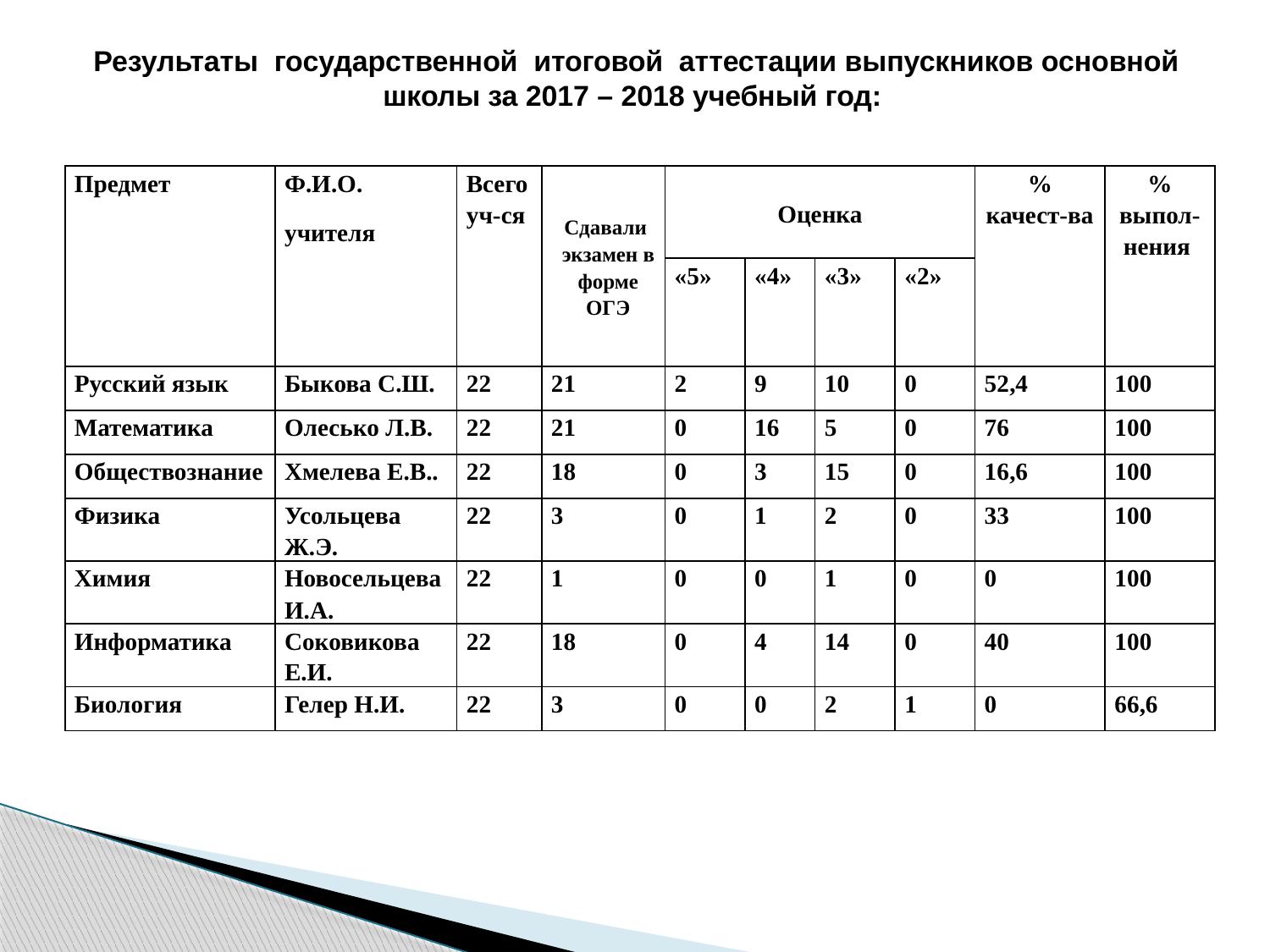

# Результаты  государственной  итоговой  аттестации выпускников основной школы за 2017 – 2018 учебный год:
| Предмет | Ф.И.О. учителя | Всего уч-ся | Сдавали экзамен в форме ОГЭ | Оценка |  |  |  | % качест-ва | % выпол-нения |
| --- | --- | --- | --- | --- | --- | --- | --- | --- | --- |
|  |  |  |  | «5» | «4» | «3» | «2» |  |  |
| Русский язык | Быкова С.Ш. | 22 | 21 | 2 | 9 | 10 | 0 | 52,4 | 100 |
| Математика | Олесько Л.В. | 22 | 21 | 0 | 16 | 5 | 0 | 76 | 100 |
| Обществознание | Хмелева Е.В.. | 22 | 18 | 0 | 3 | 15 | 0 | 16,6 | 100 |
| Физика | Усольцева Ж.Э. | 22 | 3 | 0 | 1 | 2 | 0 | 33 | 100 |
| Химия | Новосельцева И.А. | 22 | 1 | 0 | 0 | 1 | 0 | 0 | 100 |
| Информатика | Соковикова Е.И. | 22 | 18 | 0 | 4 | 14 | 0 | 40 | 100 |
| Биология | Гелер Н.И. | 22 | 3 | 0 | 0 | 2 | 1 | 0 | 66,6 |